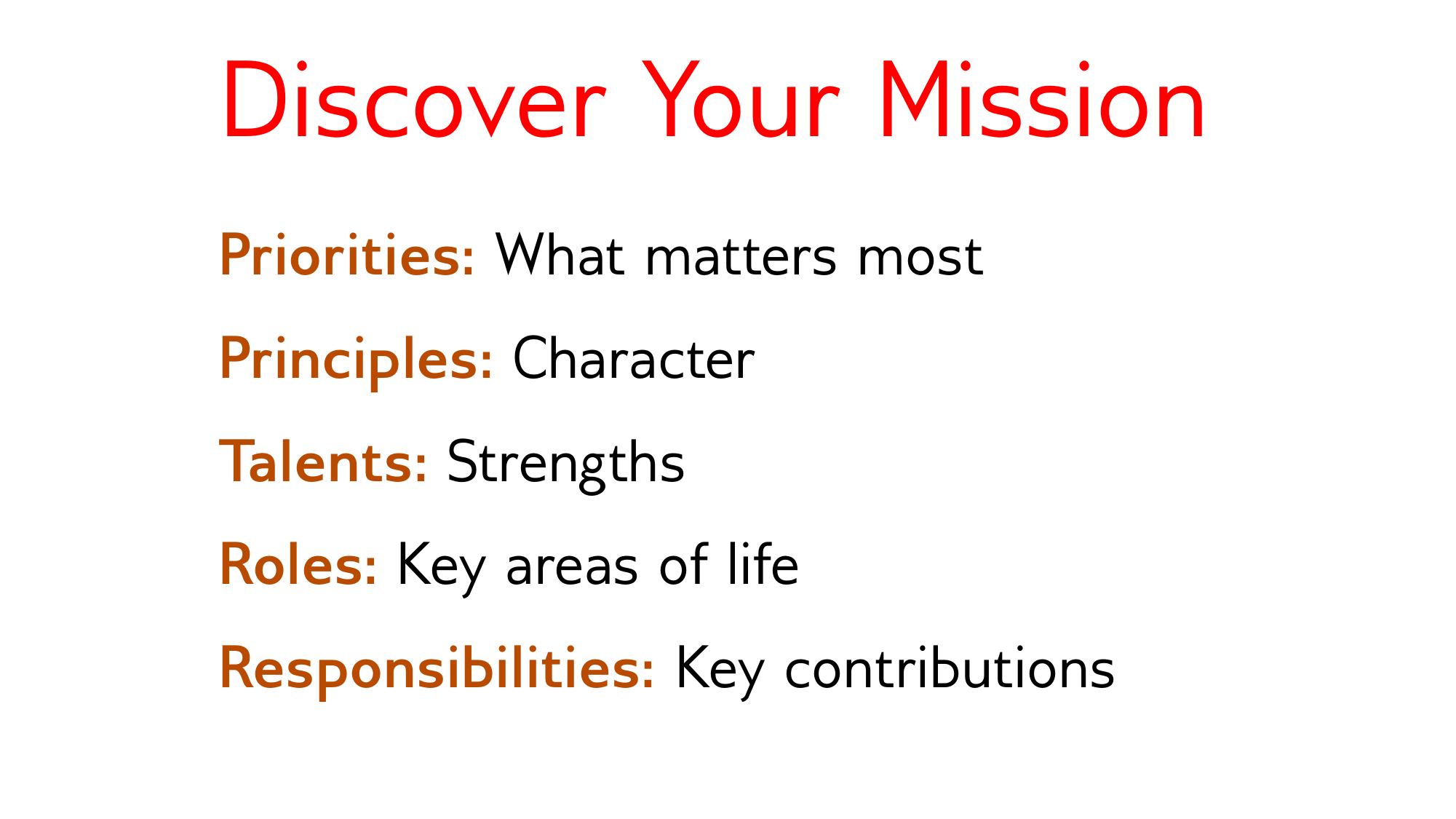

# Discover Your Mission
Priorities: What matters most
Principles: Character
Talents: Strengths
Roles: Key areas of life
Responsibilities: Key contributions
2

Begin With the End in Mind